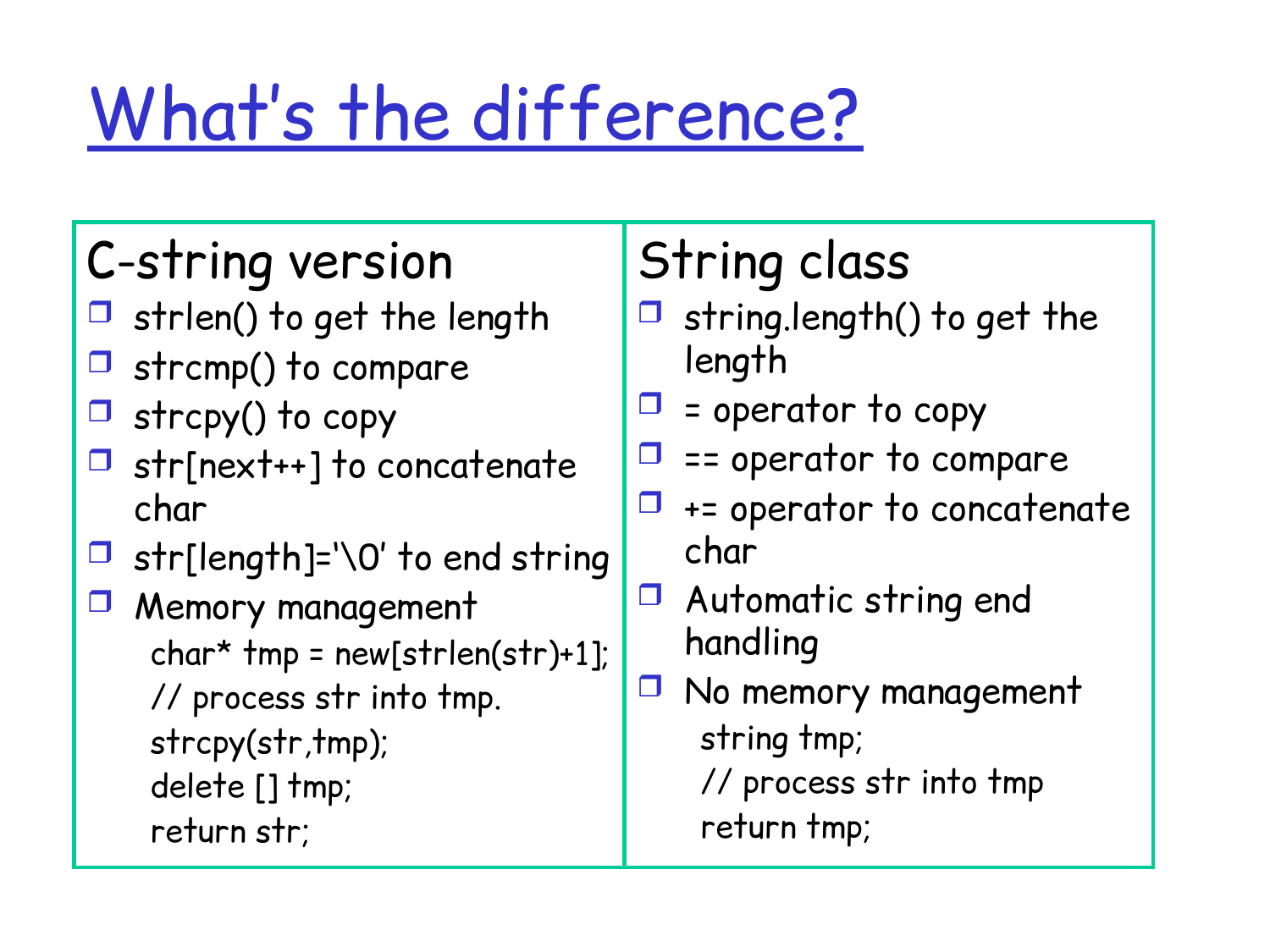

# What’s the difference?
C-string version
strlen() to get the length
strcmp() to compare
strcpy() to copy
str[next++] to concatenate char
str[length]=‘\0’ to end string
Memory management
char* tmp = new[strlen(str)+1];
// process str into tmp.
strcpy(str,tmp);
delete [] tmp;
return str;
String class
string.length() to get the length
= operator to copy
== operator to compare
+= operator to concatenate char
Automatic string end handling
No memory management
string tmp;
// process str into tmp
return tmp;